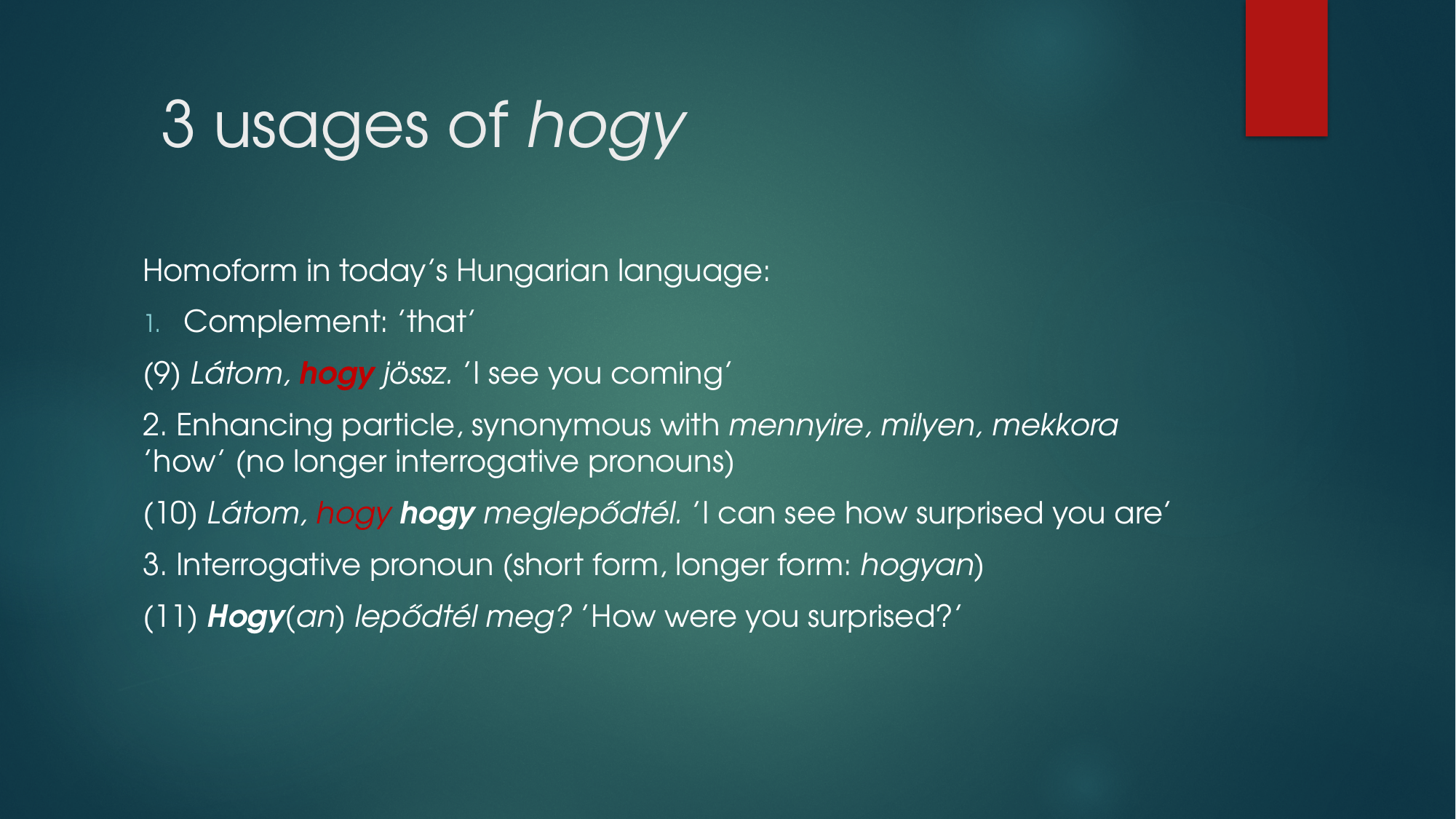

# 3 usages of hogy
Homoform in today’s Hungarian language:
Complement: ’that’
(9) Látom, hogy jössz. ’I see you coming’
2. Enhancing particle, synonymous with mennyire, milyen, mekkora ’how’ (no longer interrogative pronouns)
(10) Látom, hogy hogy meglepődtél. ’I can see how surprised you are’
3. Interrogative pronoun (short form, longer form: hogyan)
(11) Hogy(an) lepődtél meg? ’How were you surprised?’